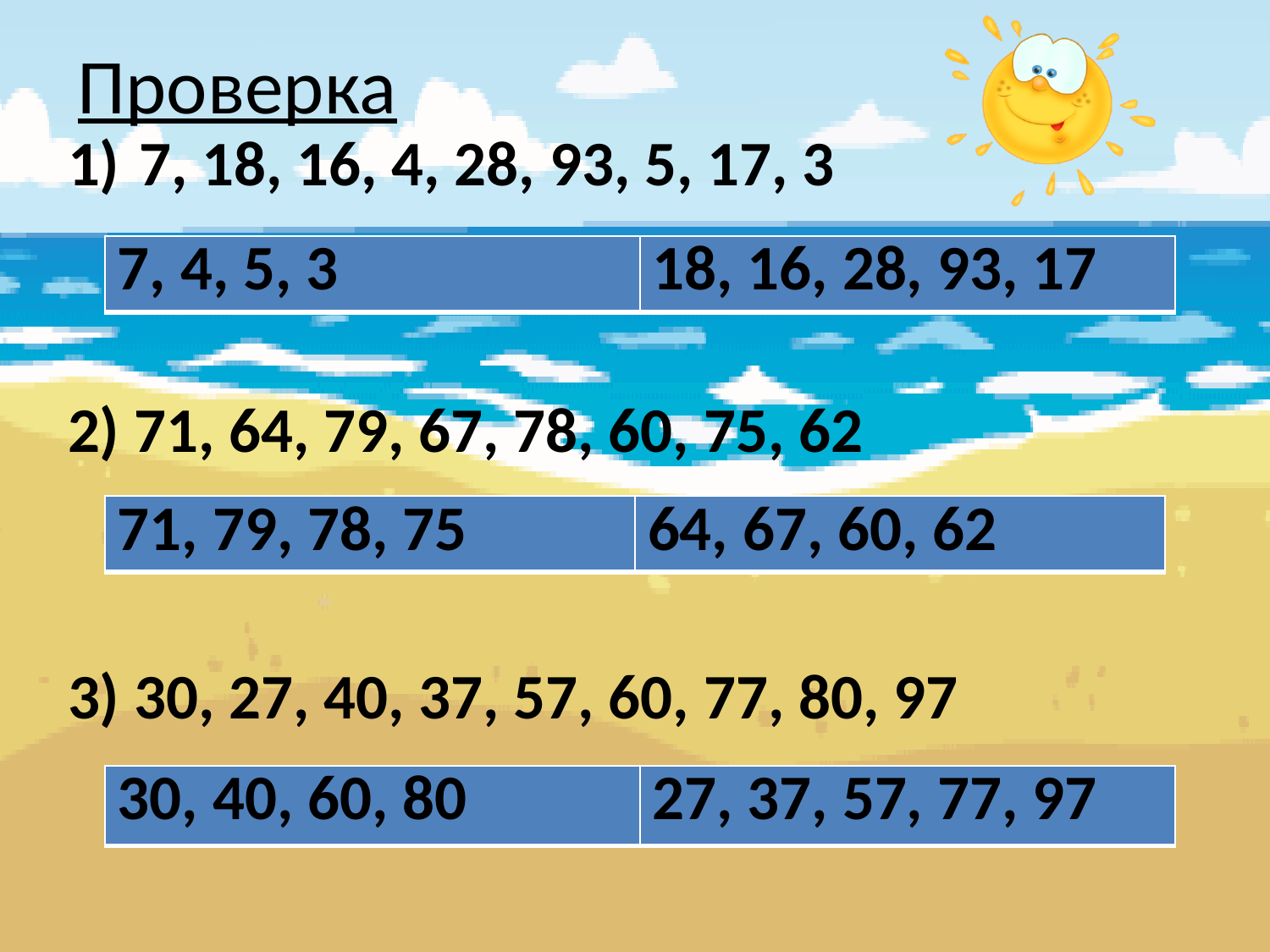

# Проверка
7, 18, 16, 4, 28, 93, 5, 17, 3

2) 71, 64, 79, 67, 78, 60, 75, 62

3) 30, 27, 40, 37, 57, 60, 77, 80, 97

| 7, 4, 5, 3 | 18, 16, 28, 93, 17 |
| --- | --- |
| 71, 79, 78, 75 | 64, 67, 60, 62 |
| --- | --- |
| 30, 40, 60, 80 | 27, 37, 57, 77, 97 |
| --- | --- |